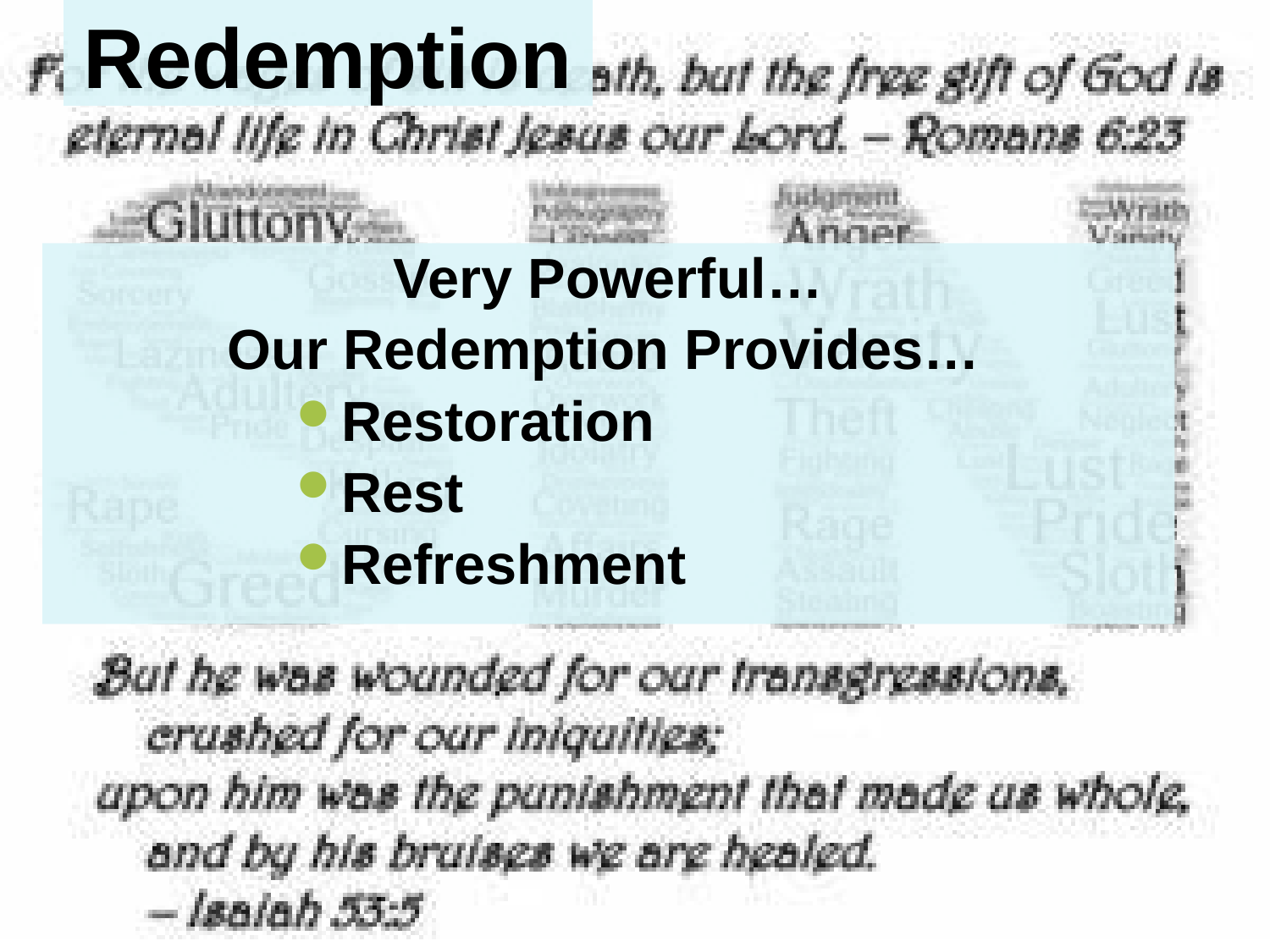

# Redemption
Very Powerful…
           Our Redemption Provides…
Restoration
Rest
Refreshment